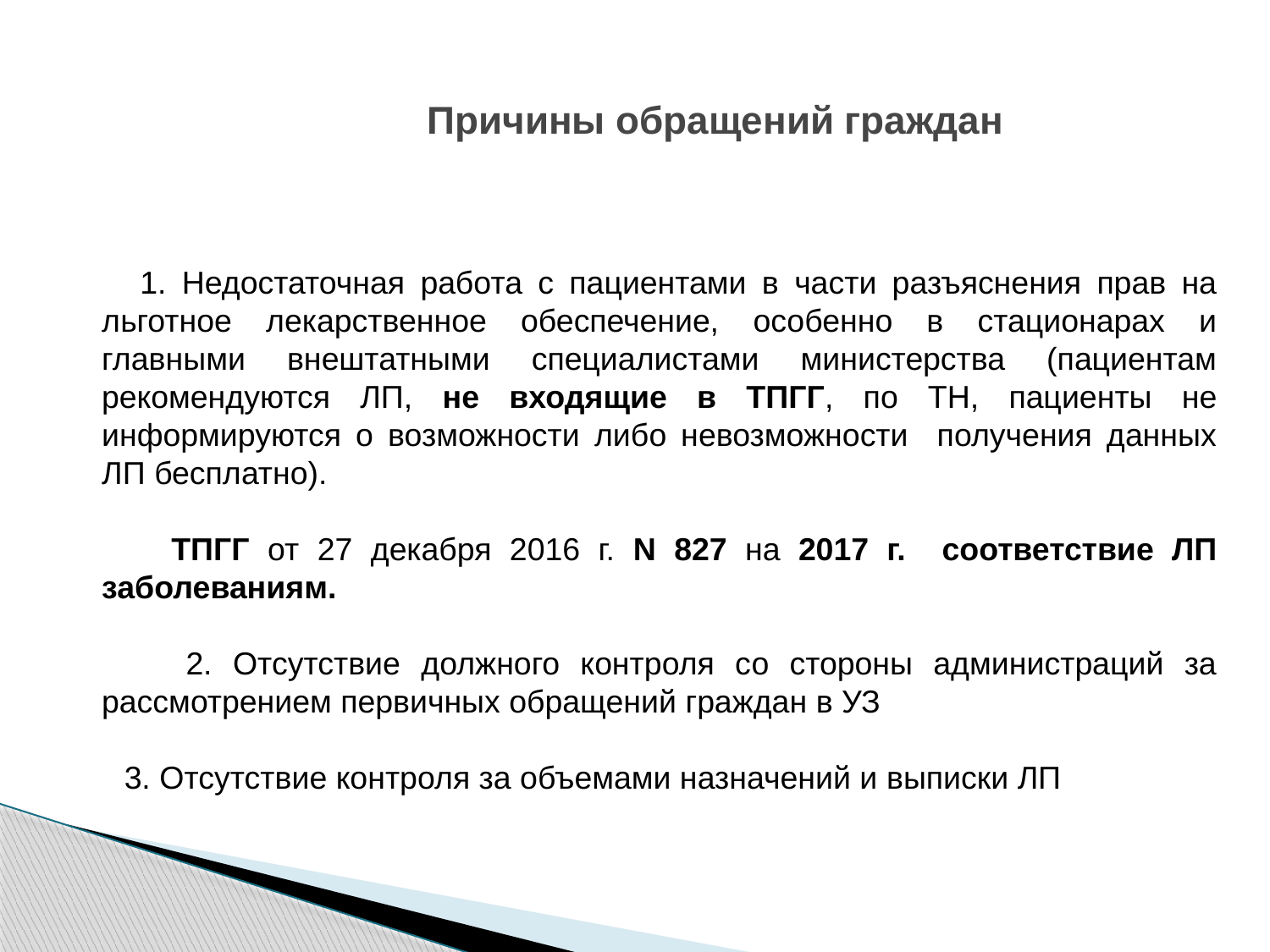

# Причины обращений граждан

     1. Недостаточная работа с пациентами в части разъяснения прав на льготное лекарственное обеспечение, особенно в стационарах и главными внештатными специалистами министерства (пациентам рекомендуются ЛП, не входящие в ТПГГ, по ТН, пациенты не информируются о возможности либо невозможности  получения данных ЛП бесплатно).

      ТПГГ от 27 декабря 2016 г. N 827 на 2017 г.  соответствие ЛП заболеваниям.

      2. Отсутствие должного контроля со стороны администраций за рассмотрением первичных обращений граждан в УЗ

       3. Отсутствие контроля за объемами назначений и выписки ЛП